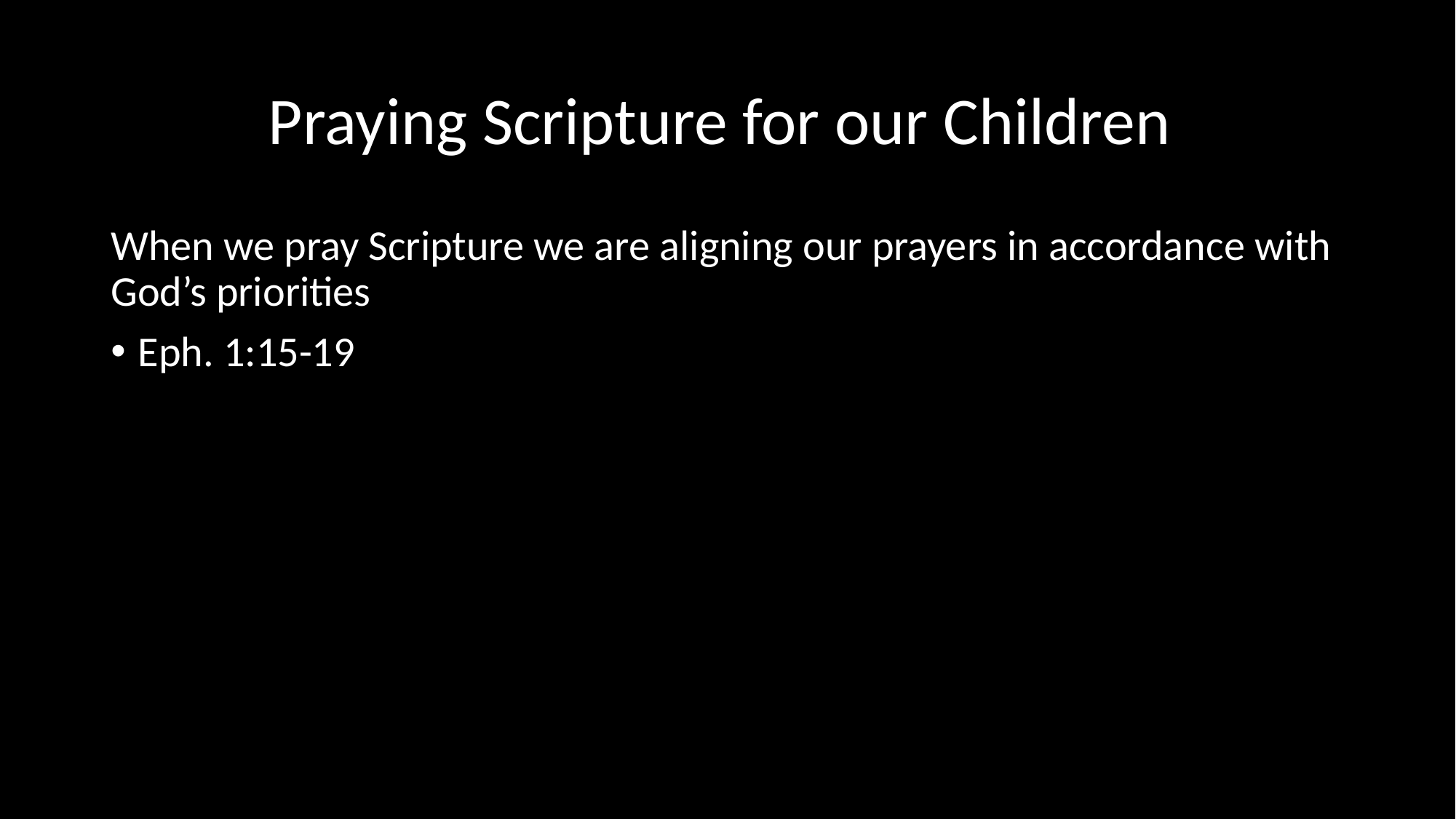

# Praying Scripture for our Children
When we pray Scripture we are aligning our prayers in accordance with God’s priorities
Eph. 1:15-19